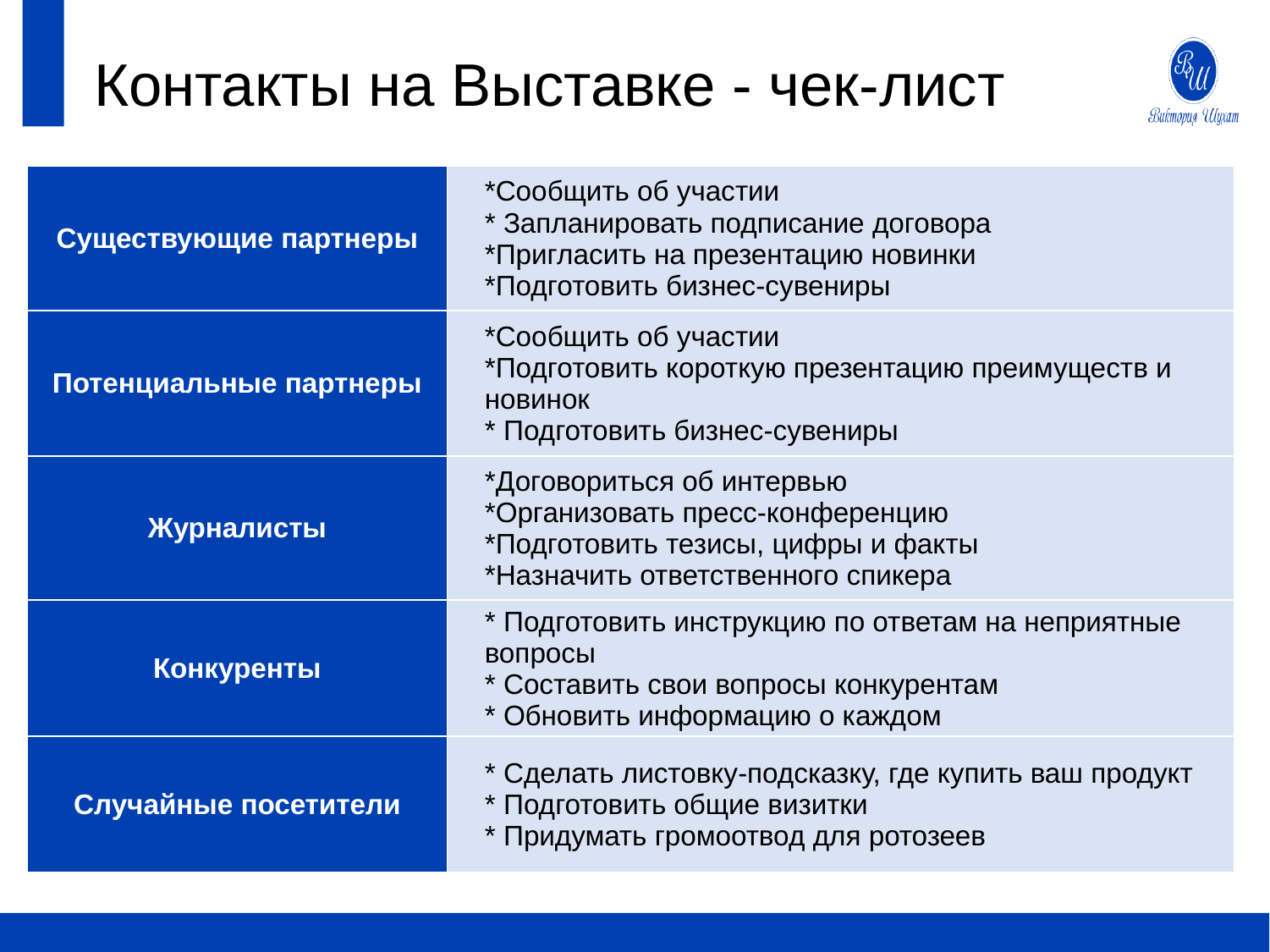

# Контакты на Выставке - чек-лист
| Существующие партнеры | \*Сообщить об участии \* Запланировать подписание договора \*Пригласить на презентацию новинки \*Подготовить бизнес-сувениры |
| --- | --- |
| Потенциальные партнеры | \*Сообщить об участии \*Подготовить короткую презентацию преимуществ и новинок \* Подготовить бизнес-сувениры |
| Журналисты | \*Договориться об интервью \*Организовать пресс-конференцию \*Подготовить тезисы, цифры и факты \*Назначить ответственного спикера |
| Конкуренты | \* Подготовить инструкцию по ответам на неприятные вопросы \* Составить свои вопросы конкурентам \* Обновить информацию о каждом |
| Случайные посетители | \* Сделать листовку-подсказку, где купить ваш продукт \* Подготовить общие визитки \* Придумать громоотвод для ротозеев |